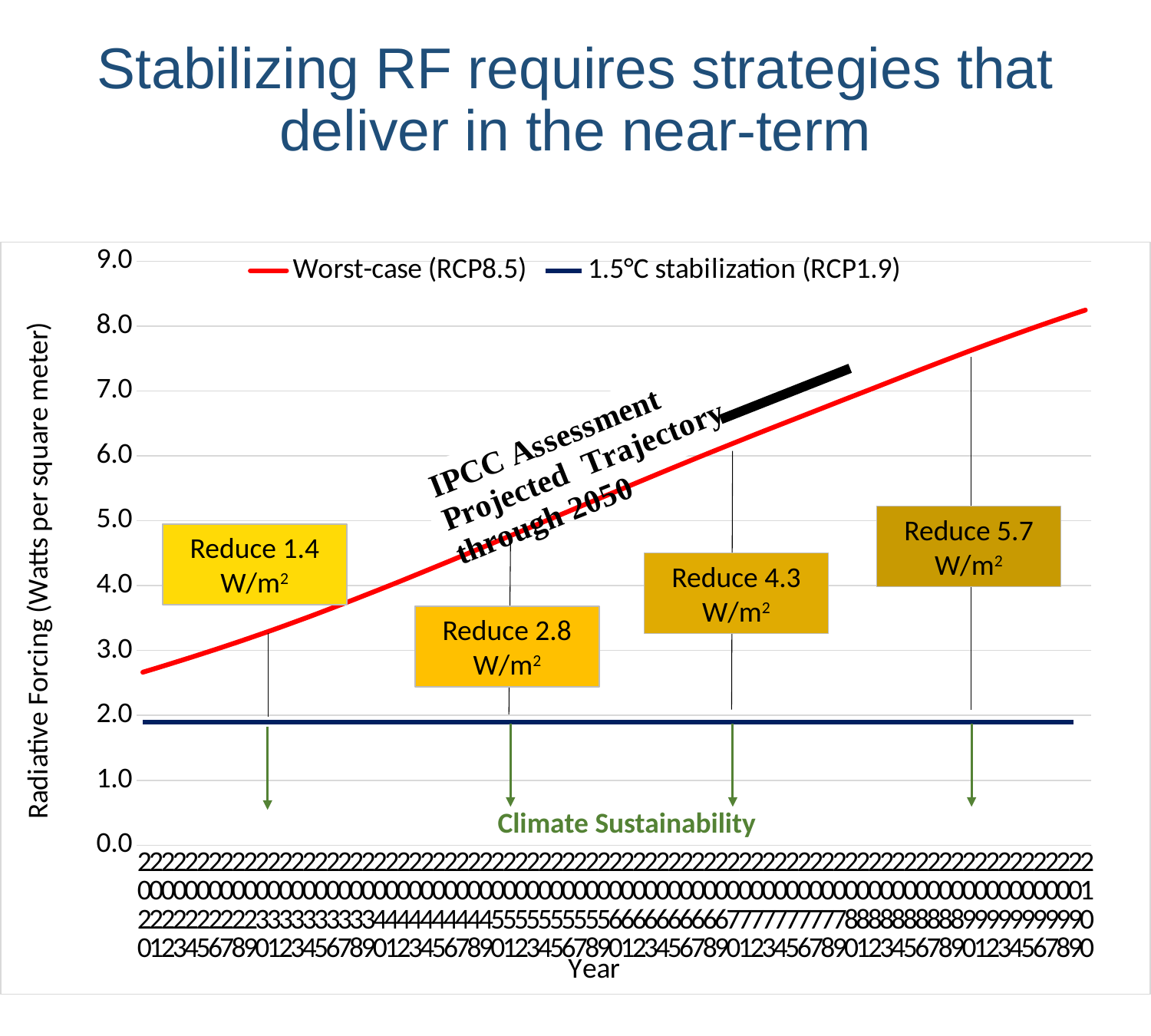

# Stabilizing RF requires strategies that deliver in the near-term

[unsupported chart]

Reduce 5.7 W/m2
Reduce 4.3 W/m2
Reduce 2.8 W/m2
Reduce 1.4 W/m2
Climate Sustainability